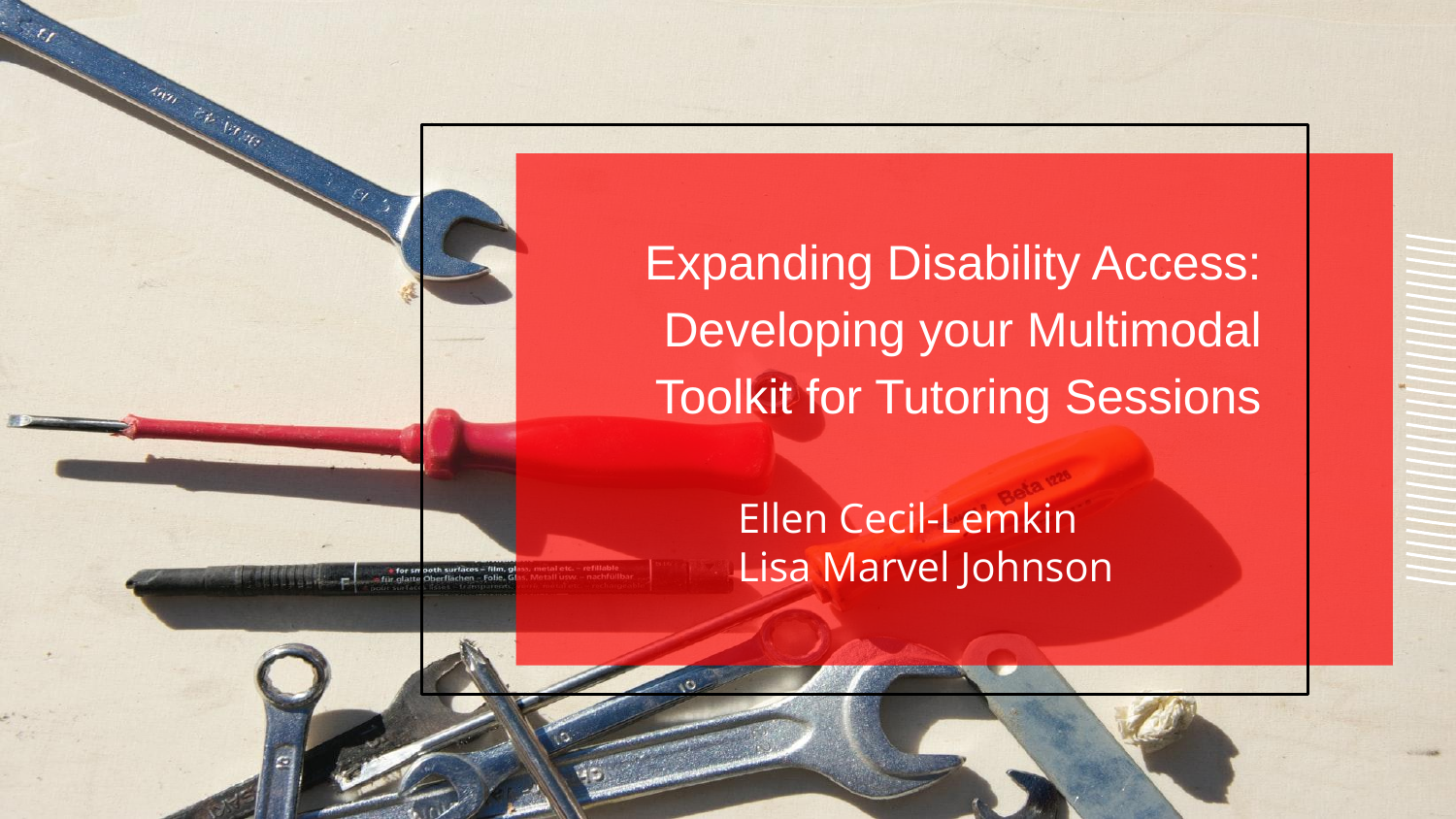

# Expanding Disability Access: Developing your Multimodal Toolkit for Tutoring Sessions
Ellen Cecil-Lemkin
Lisa Marvel Johnson